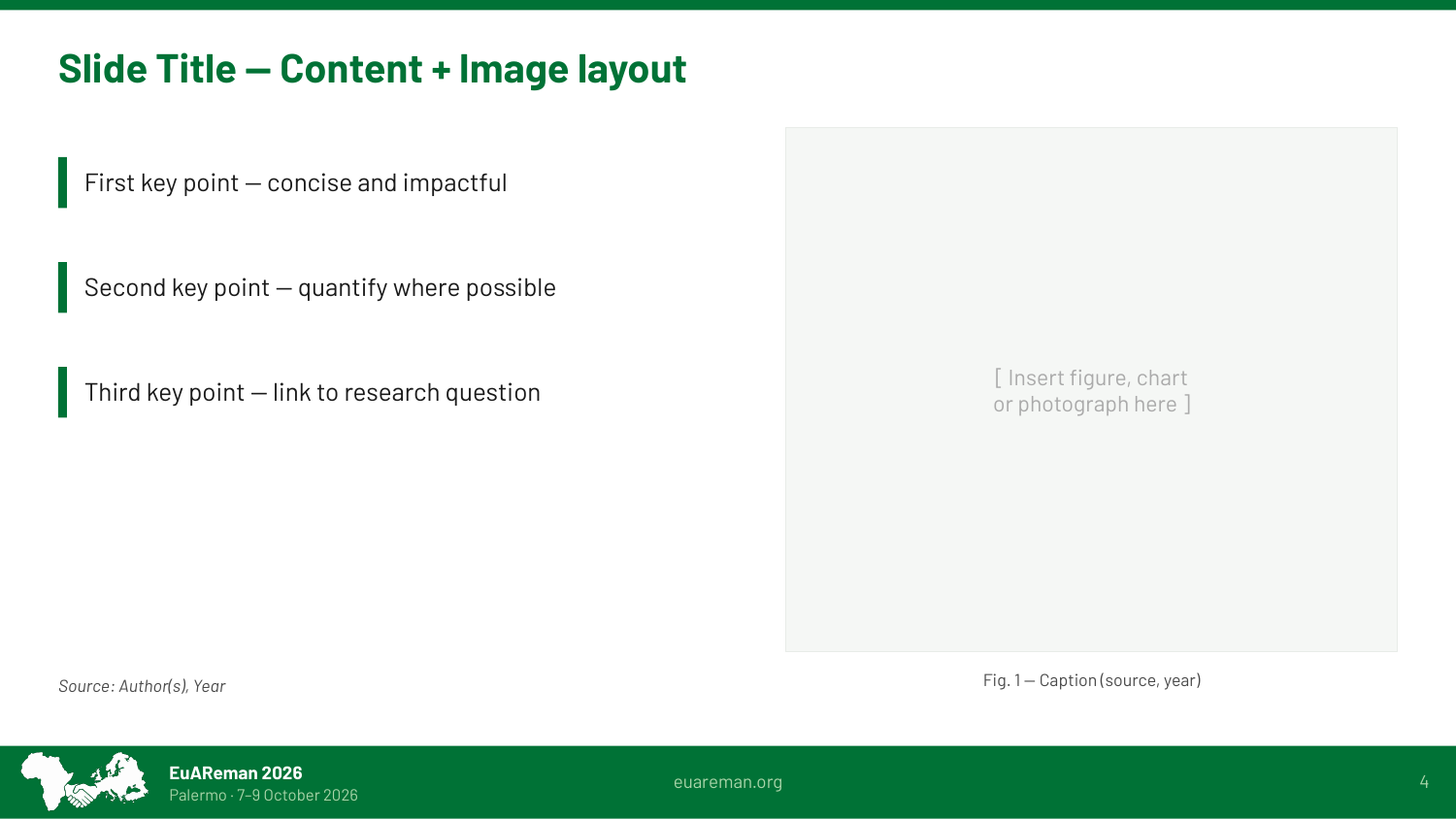

Slide Title — Content + Image layout

[ Insert figure, chart
or photograph here ]
First key point — concise and impactful

Second key point — quantify where possible

Third key point — link to research question

Fig. 1 — Caption (source, year)
Source: Author(s), Year